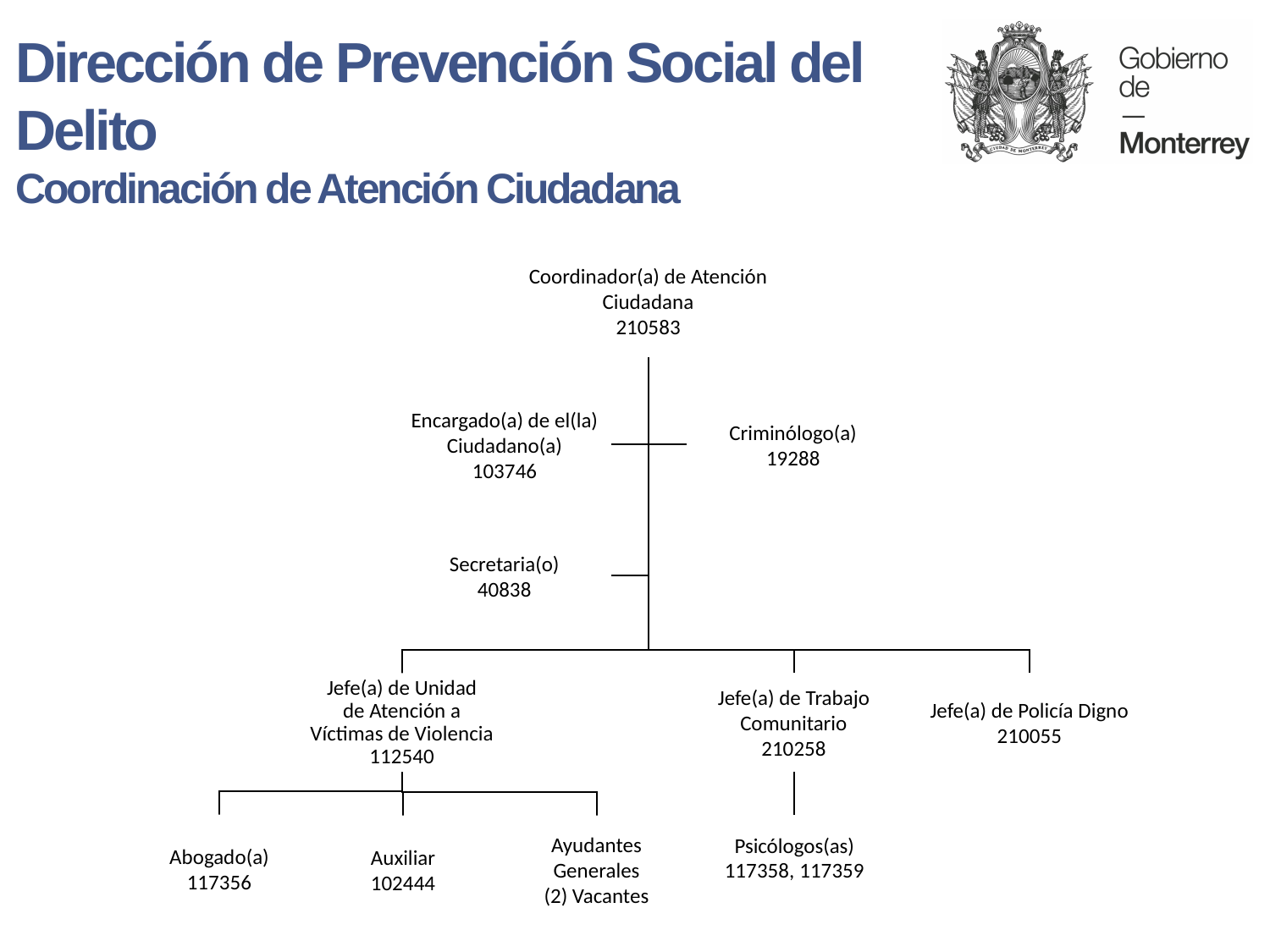

Dirección de Prevención Social del Delito
Coordinación de Atención Ciudadana
Coordinador(a) de Atención Ciudadana
210583
Jefe(a) de Unidad
de Atención a
Víctimas de Violencia
112540
Abogado(a)
117356
Auxiliar
102444
Ayudantes Generales
(2) Vacantes
Jefe(a) de Policía Digno
210055
Jefe(a) de Trabajo Comunitario
210258
Psicólogos(as)
117358, 117359
Encargado(a) de el(la) Ciudadano(a)
103746
Criminólogo(a)
19288
Secretaria(o)
40838